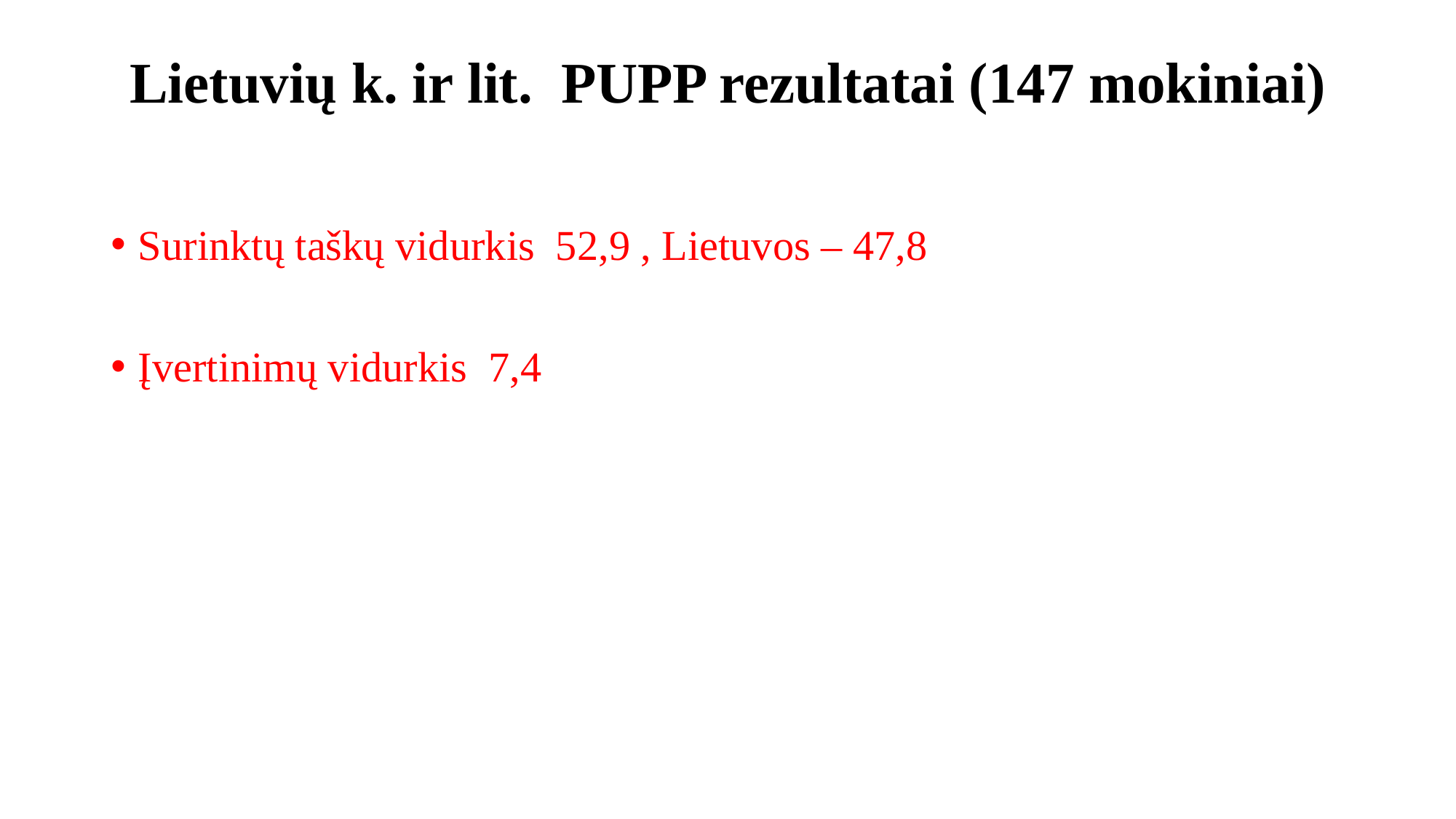

# Lietuvių k. ir lit.  PUPP rezultatai (147 mokiniai)
Surinktų taškų vidurkis  52,9 , Lietuvos – 47,8

Įvertinimų vidurkis  7,4